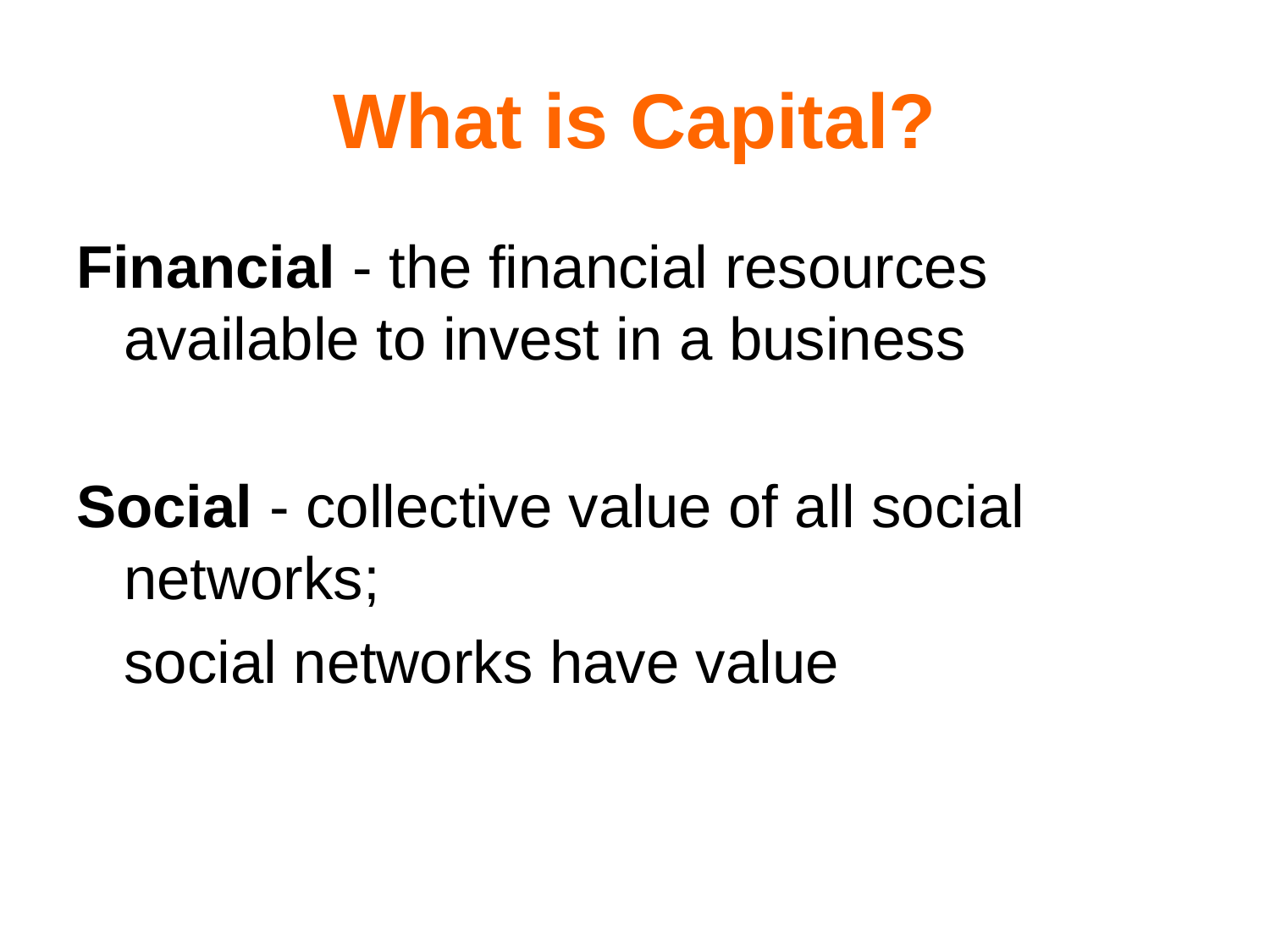

# What is Capital?
Financial - the financial resources available to invest in a business

Social - collective value of all social networks;
	social networks have value